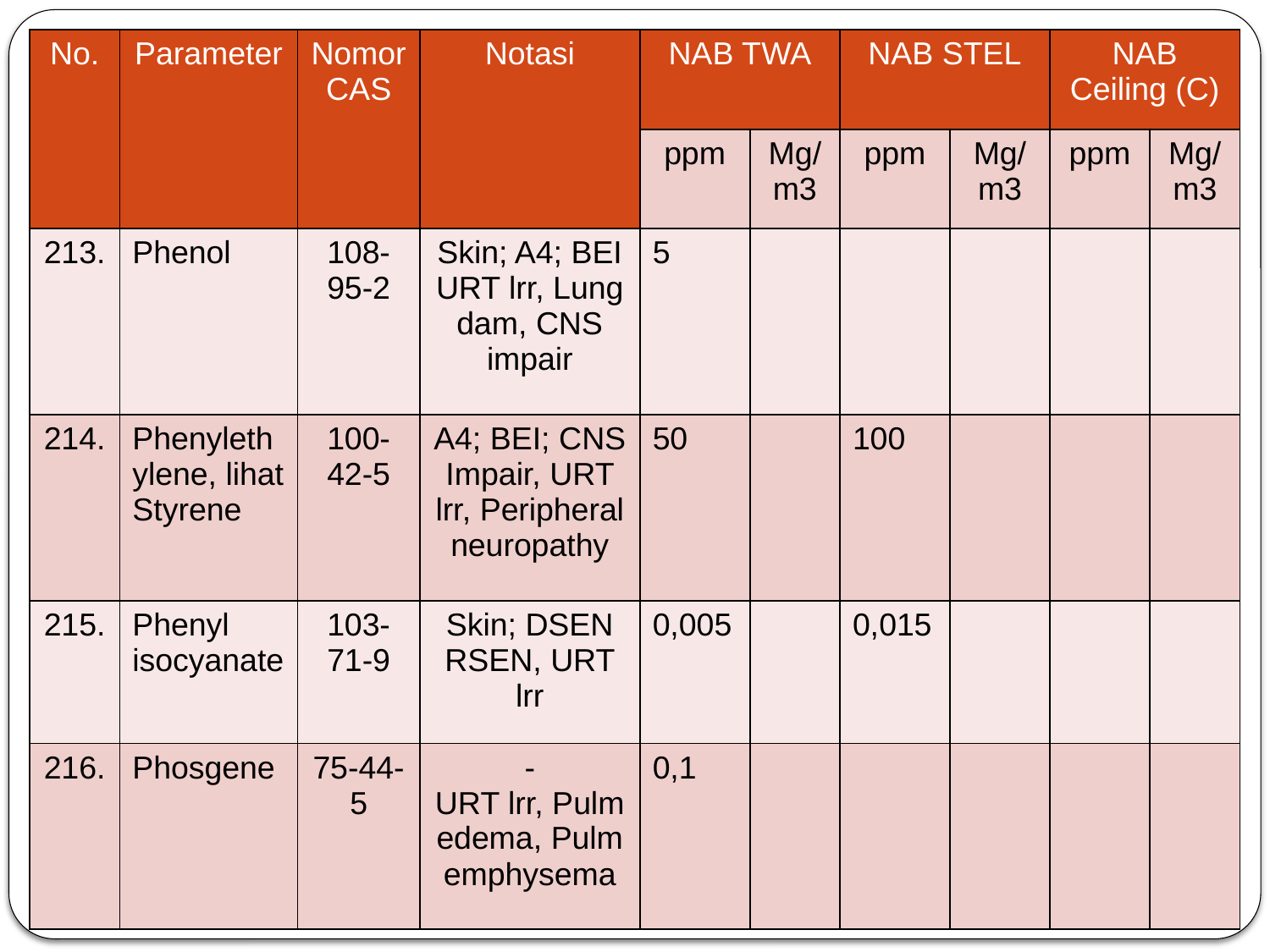

| No. | Parameter | Nomor CAS | Notasi | NAB TWA |  | NAB STEL |  | NAB Ceiling (C) |  |
| --- | --- | --- | --- | --- | --- | --- | --- | --- | --- |
|  |  |  |  | ppm | Mg/m3 | ppm | Mg/m3 | ppm | Mg/m3 |
| 213. | Phenol | 108-95-2 | Skin; A4; BEI URT lrr, Lung dam, CNS impair | 5 |  |  |  |  |  |
| 214. | Phenylethylene, lihat Styrene | 100-42-5 | A4; BEI; CNS Impair, URT lrr, Peripheral neuropathy | 50 |  | 100 |  |  |  |
| 215. | Phenyl isocyanate | 103-71-9 | Skin; DSEN RSEN, URT lrr | 0,005 |  | 0,015 |  |  |  |
| 216. | Phosgene | 75-44-5 | - URT lrr, Pulm edema, Pulm emphysema | 0,1 |  |  |  |  |  |
#